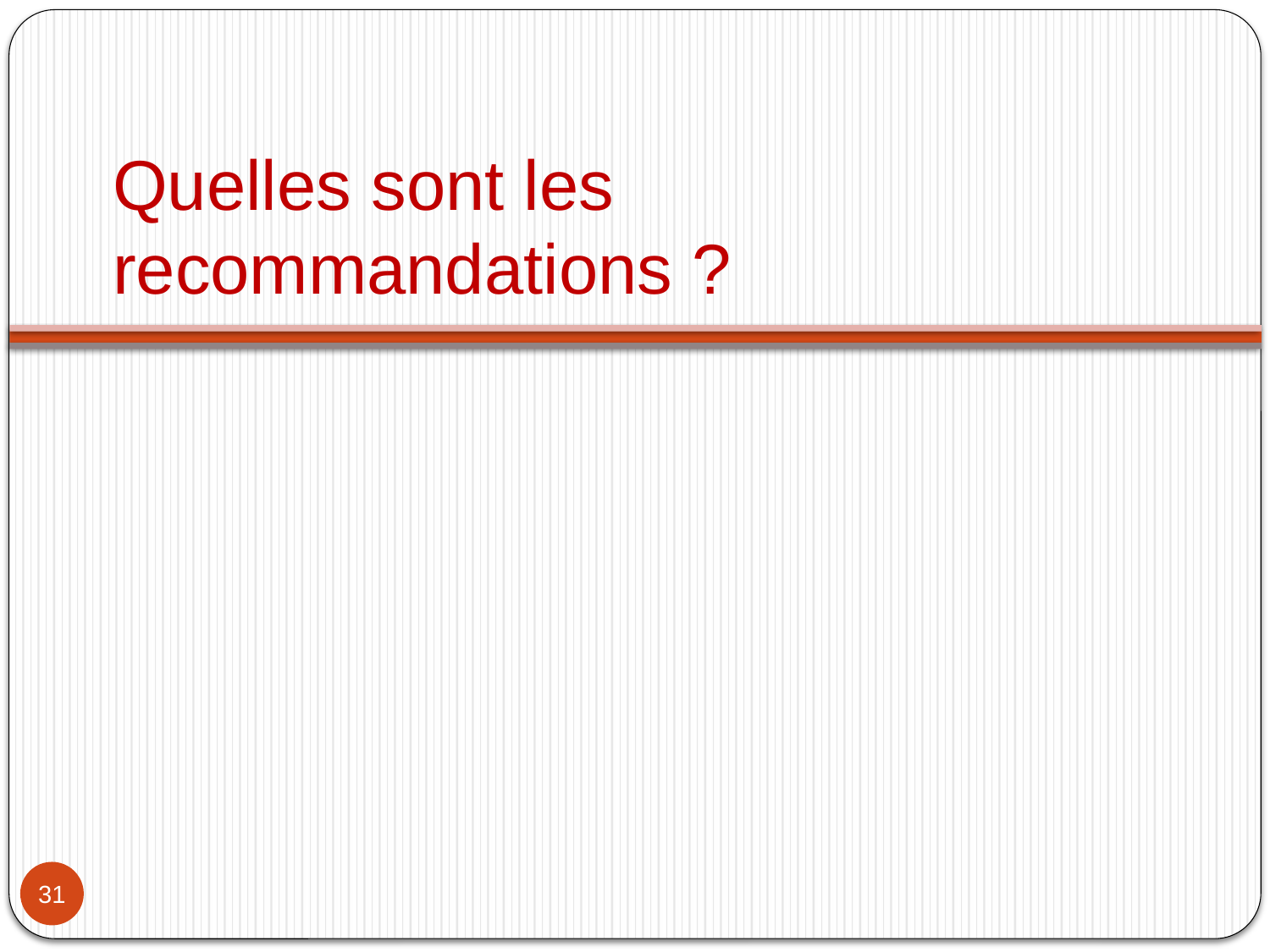

# Quelles sont les recommandations ?
31